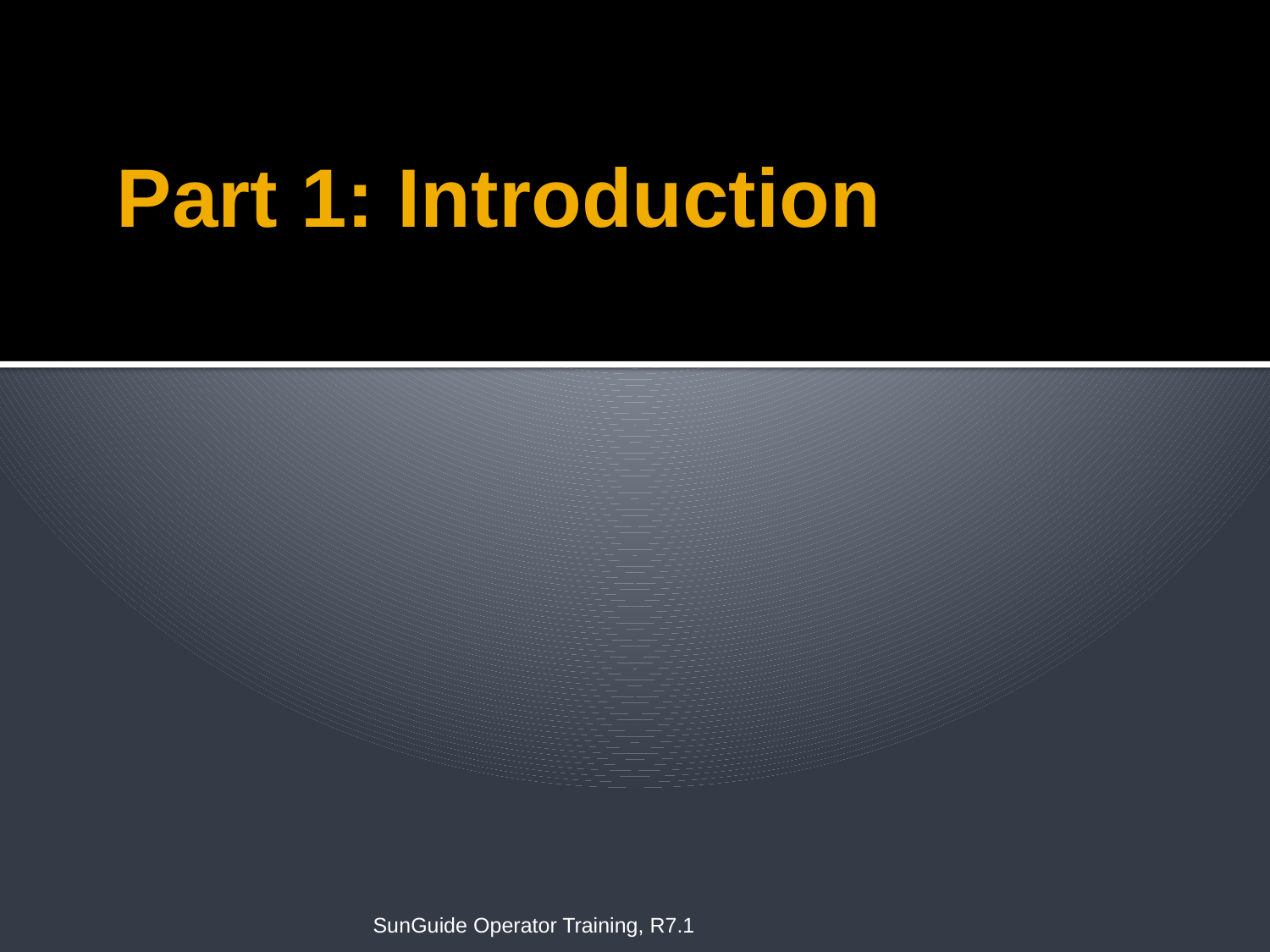

# Part 1: Introduction

SunGuide Operator Training, R7.1